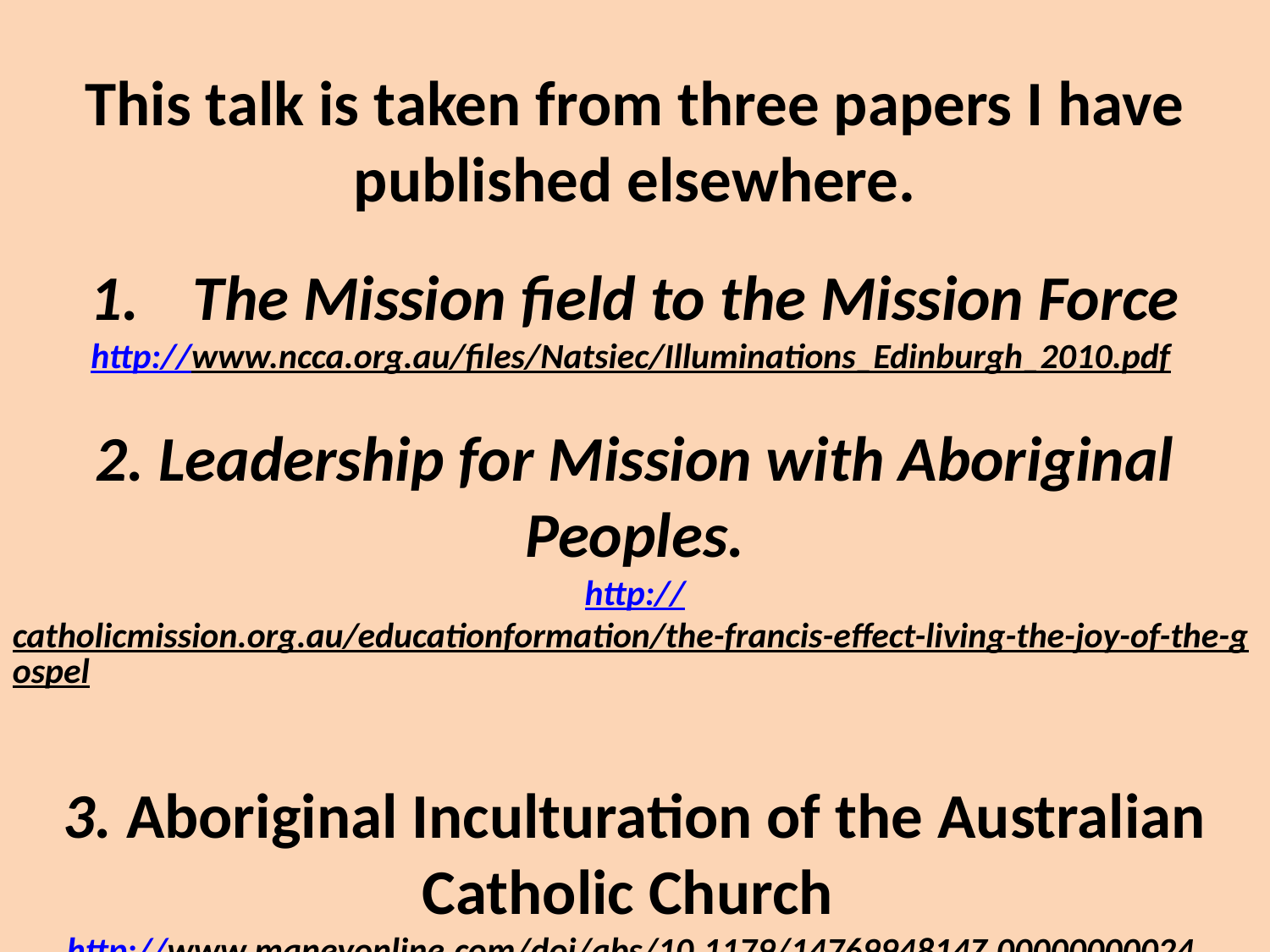

This talk is taken from three papers I have published elsewhere.

The Mission field to the Mission Force
http://www.ncca.org.au/files/Natsiec/Illuminations_Edinburgh_2010.pdf

2. Leadership for Mission with Aboriginal Peoples.
http://catholicmission.org.au/educationformation/the-francis-effect-living-the-joy-of-the-gospel

3. Aboriginal Inculturation of the Australian Catholic Church
http://www.maneyonline.com/doi/abs/10.1179/1476994814Z.00000000024